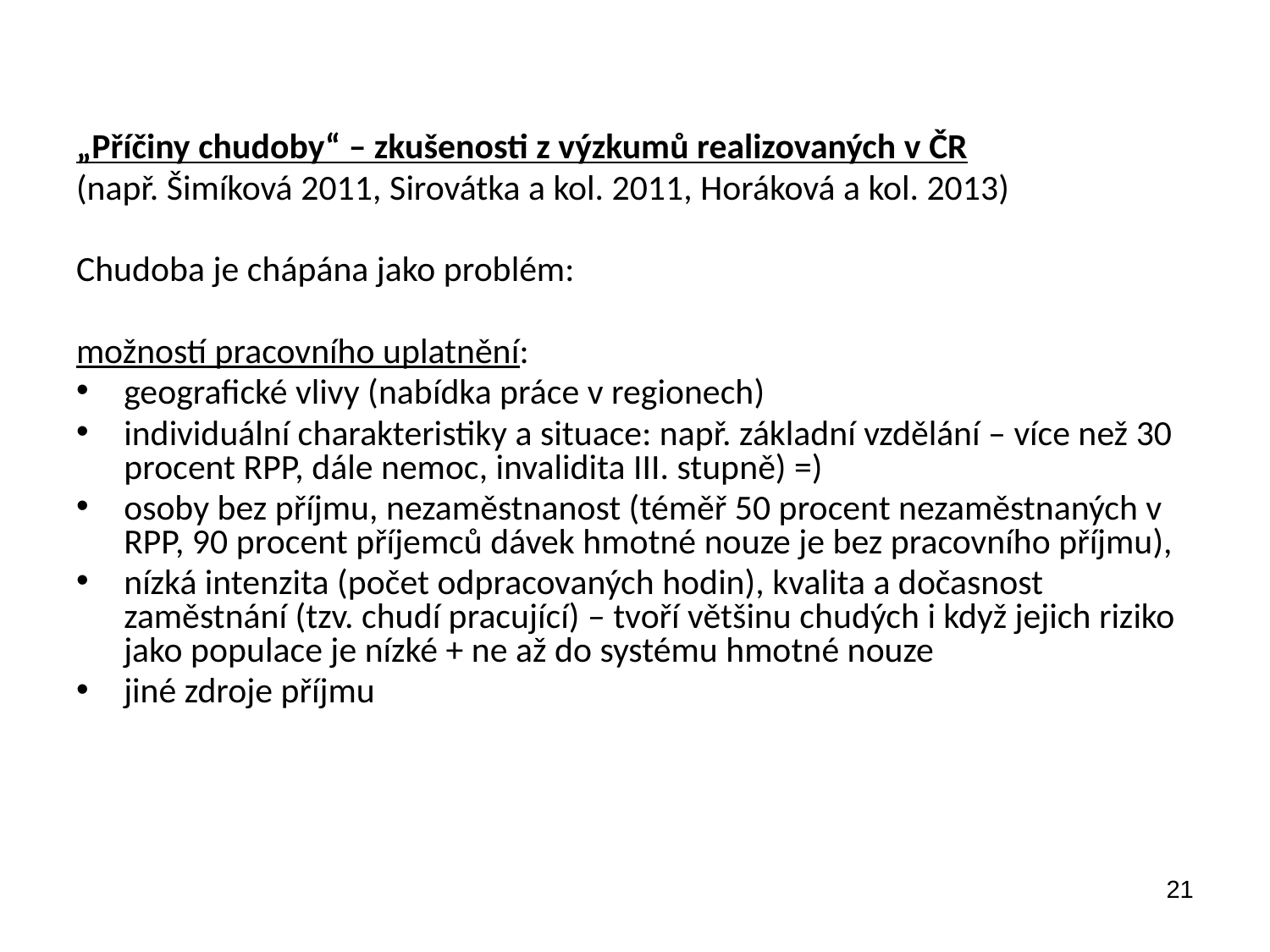

„Příčiny chudoby“ – zkušenosti z výzkumů realizovaných v ČR
(např. Šimíková 2011, Sirovátka a kol. 2011, Horáková a kol. 2013)

Chudoba je chápána jako problém:

možností pracovního uplatnění:
geografické vlivy (nabídka práce v regionech)
individuální charakteristiky a situace: např. základní vzdělání – více než 30 procent RPP, dále nemoc, invalidita III. stupně) =)
osoby bez příjmu, nezaměstnanost (téměř 50 procent nezaměstnaných v RPP, 90 procent příjemců dávek hmotné nouze je bez pracovního příjmu),
nízká intenzita (počet odpracovaných hodin), kvalita a dočasnost zaměstnání (tzv. chudí pracující) – tvoří většinu chudých i když jejich riziko jako populace je nízké + ne až do systému hmotné nouze
jiné zdroje příjmu

21